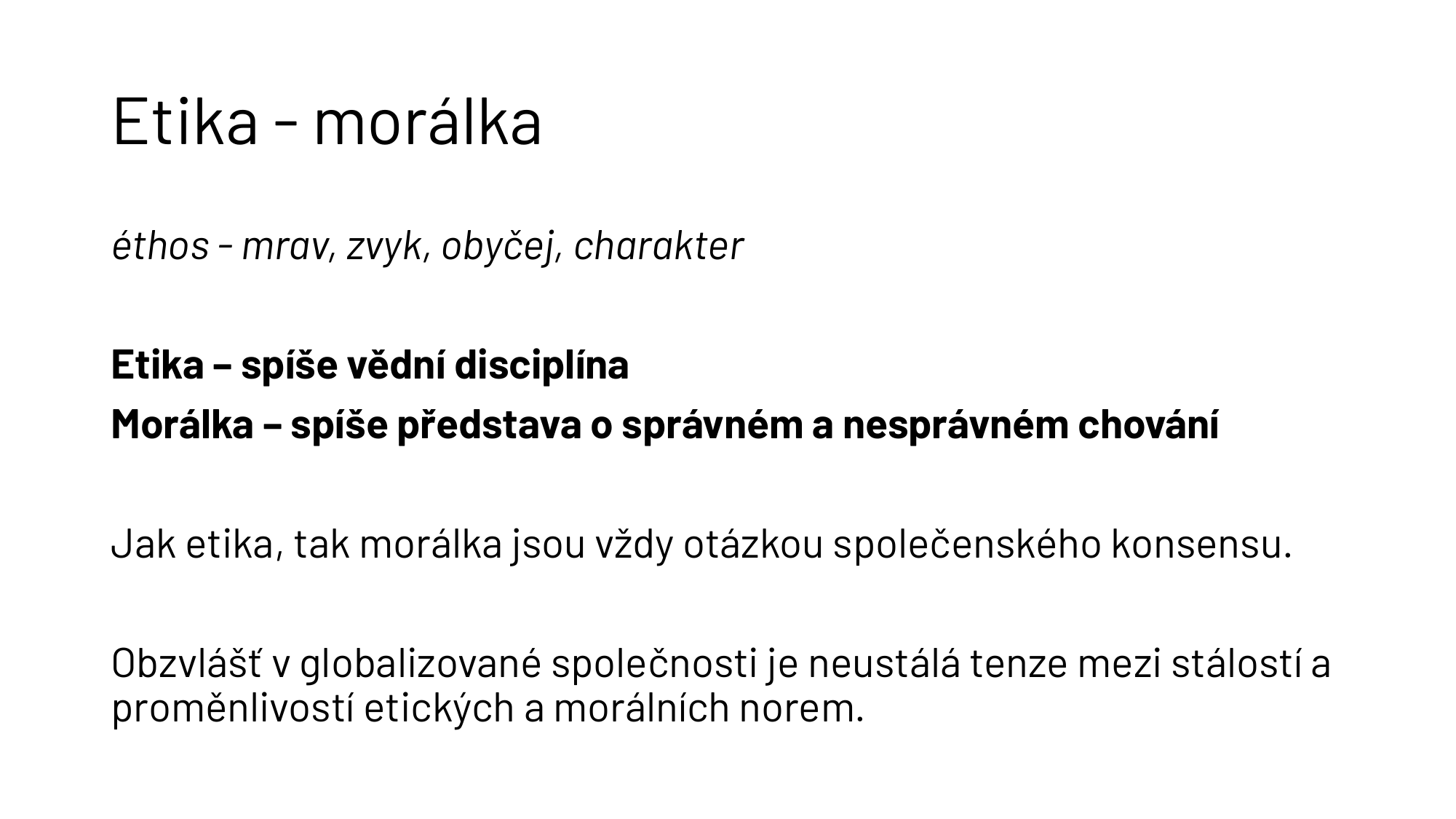

# Etika - morálka
éthos - mrav, zvyk, obyčej, charakter

Etika – spíše vědní disciplína
Morálka – spíše představa o správném a nesprávném chování

Jak etika, tak morálka jsou vždy otázkou společenského konsensu.

Obzvlášť v globalizované společnosti je neustálá tenze mezi stálostí a proměnlivostí etických a morálních norem.